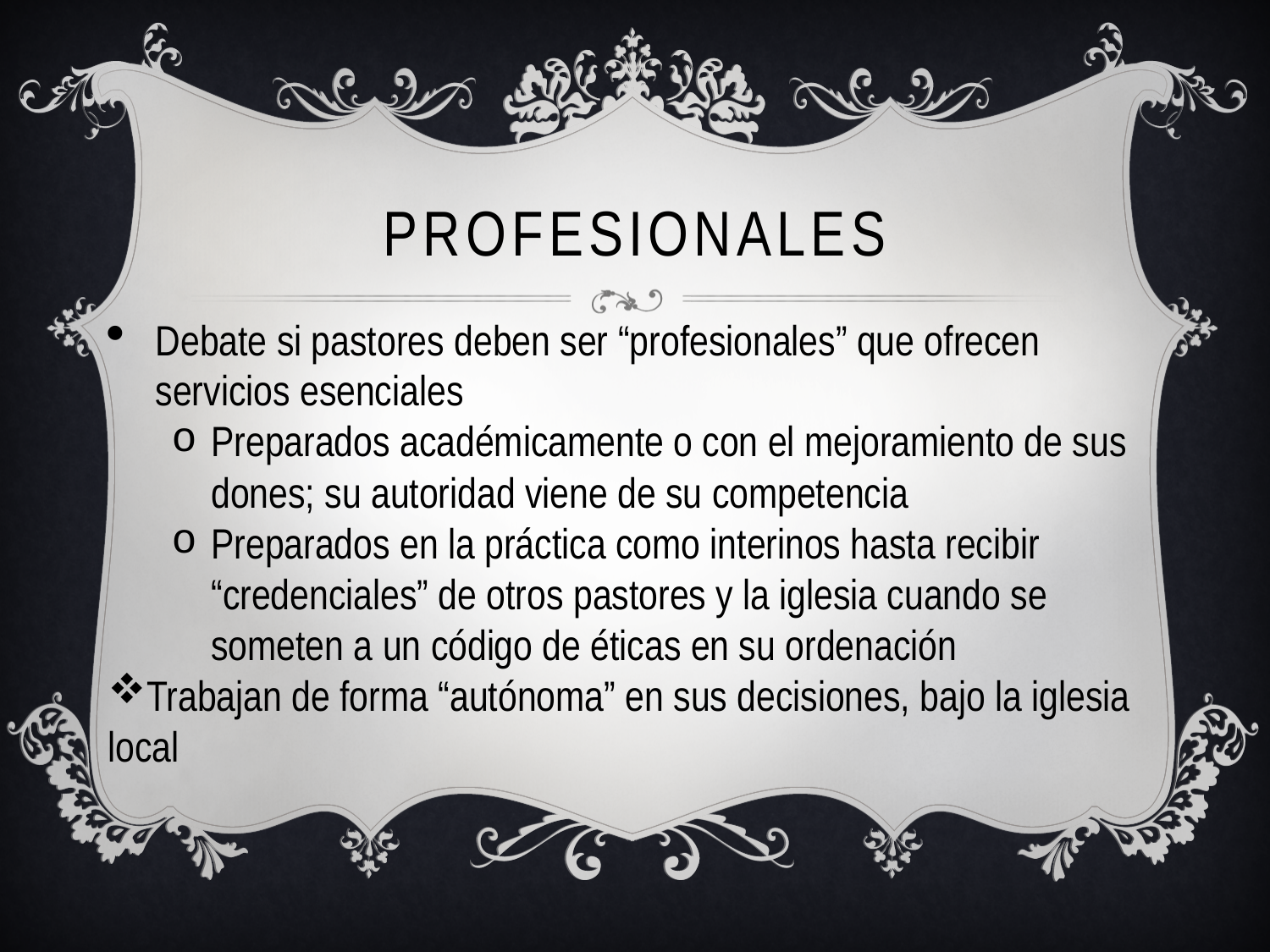

# profesionales
Debate si pastores deben ser “profesionales” que ofrecen servicios esenciales
Preparados académicamente o con el mejoramiento de sus dones; su autoridad viene de su competencia
Preparados en la práctica como interinos hasta recibir “credenciales” de otros pastores y la iglesia cuando se someten a un código de éticas en su ordenación
Trabajan de forma “autónoma” en sus decisiones, bajo la iglesia local